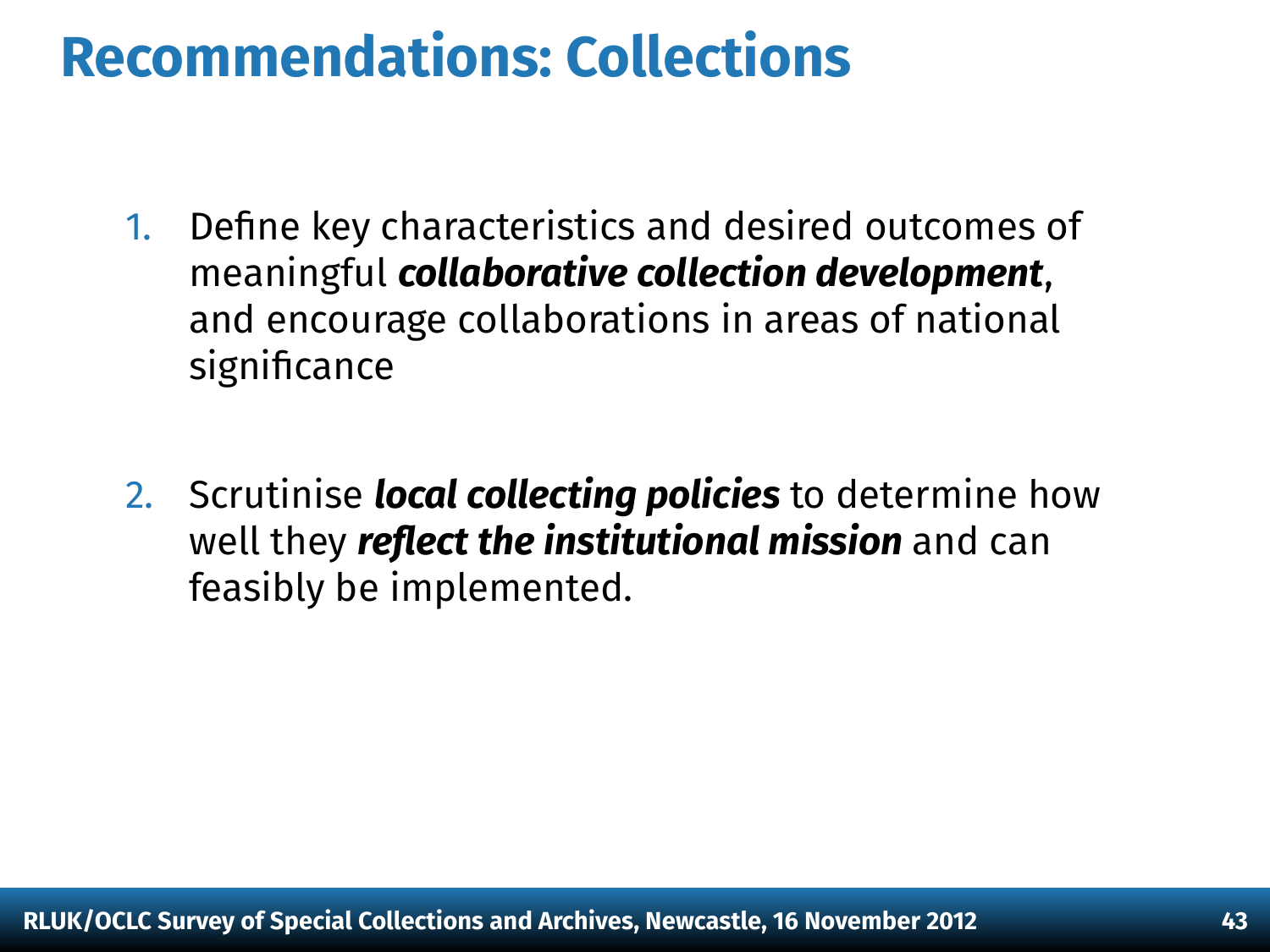

# Recommendations: Collections
Define key characteristics and desired outcomes of meaningful collaborative collection development, and encourage collaborations in areas of national significance

Scrutinise local collecting policies to determine how well they reflect the institutional mission and can feasibly be implemented.